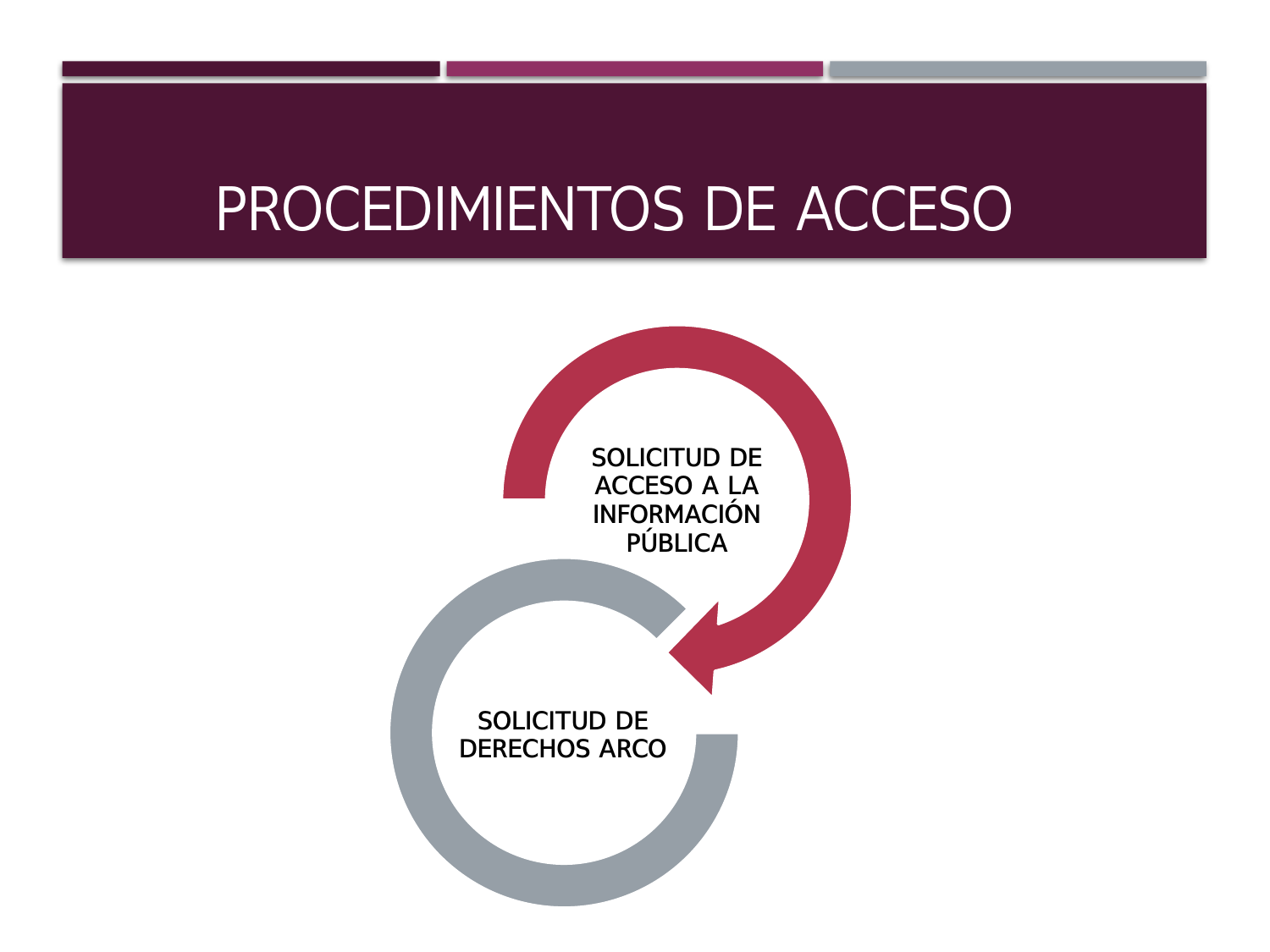

# PROCEDIMIENTOS DE ACCESO
SOLICITUD DE ACCESO A LA INFORMACIÓN PÚBLICA
SOLICITUD DE DERECHOS ARCO